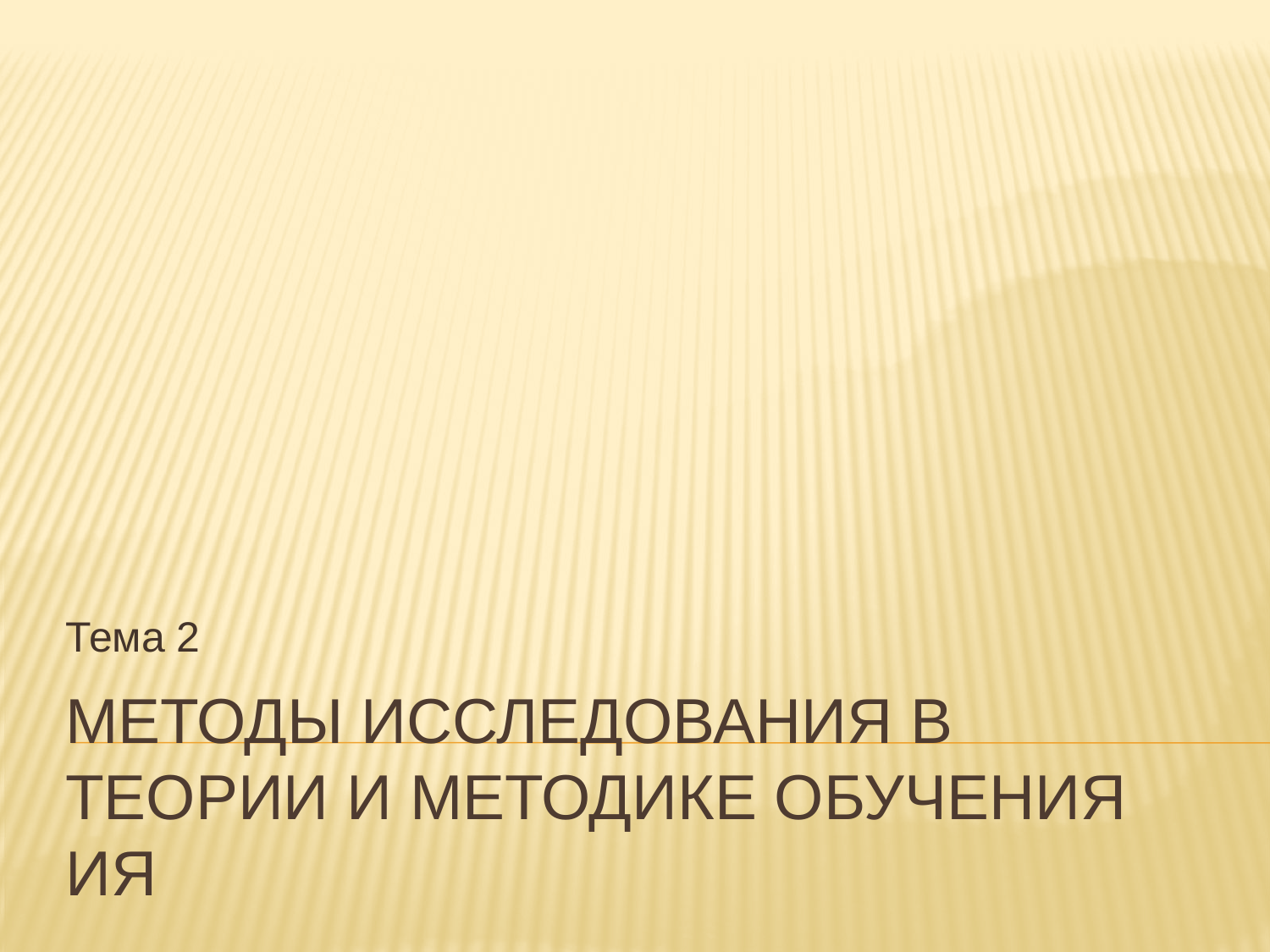

Тема 2
# Методы исследования в теории и методике обучения ИЯ